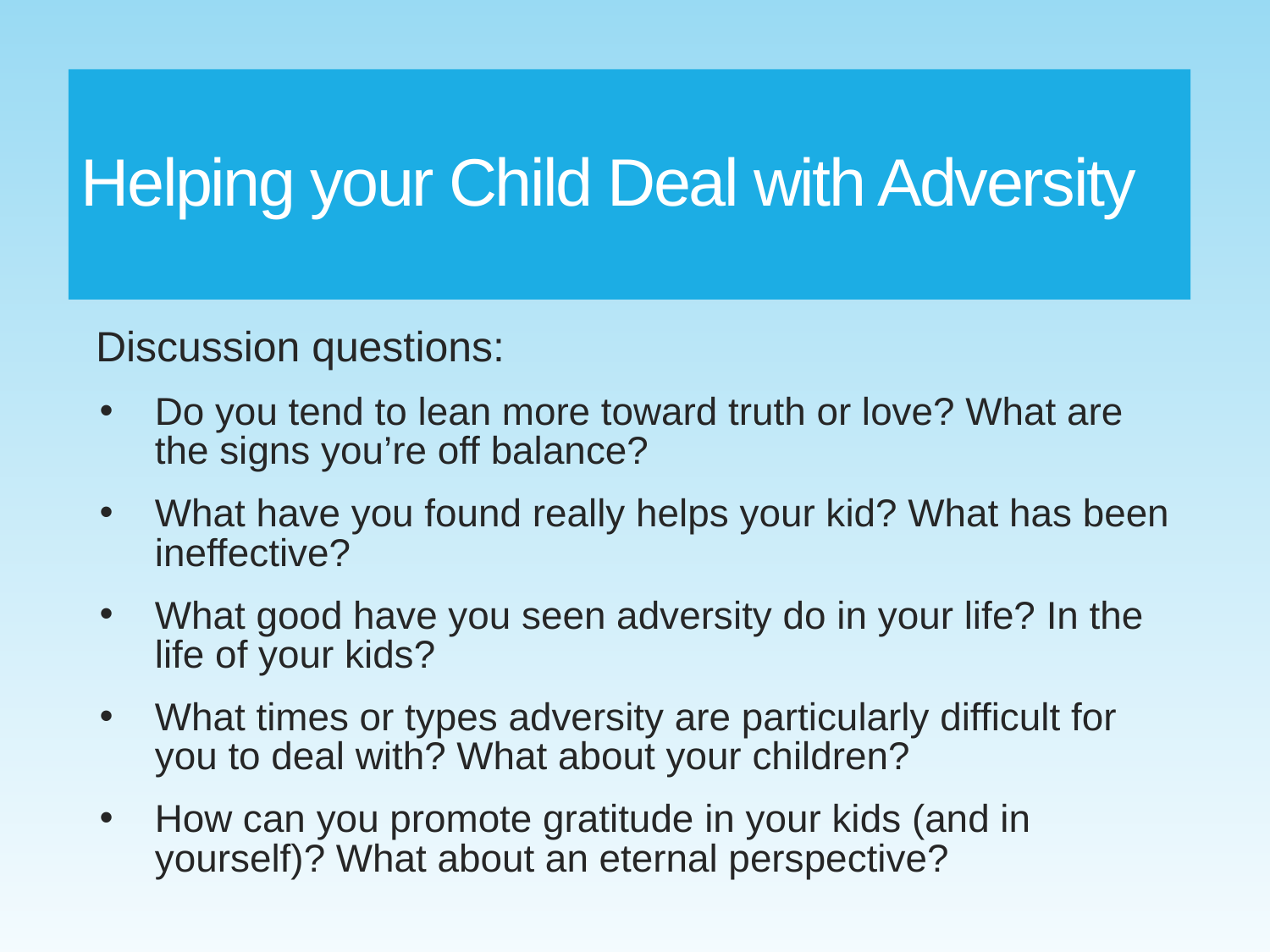

# Helping your Child Deal with Adversity
Discussion questions:
Do you tend to lean more toward truth or love? What are the signs you’re off balance?
What have you found really helps your kid? What has been ineffective?
What good have you seen adversity do in your life? In the life of your kids?
What times or types adversity are particularly difficult for you to deal with? What about your children?
How can you promote gratitude in your kids (and in yourself)? What about an eternal perspective?